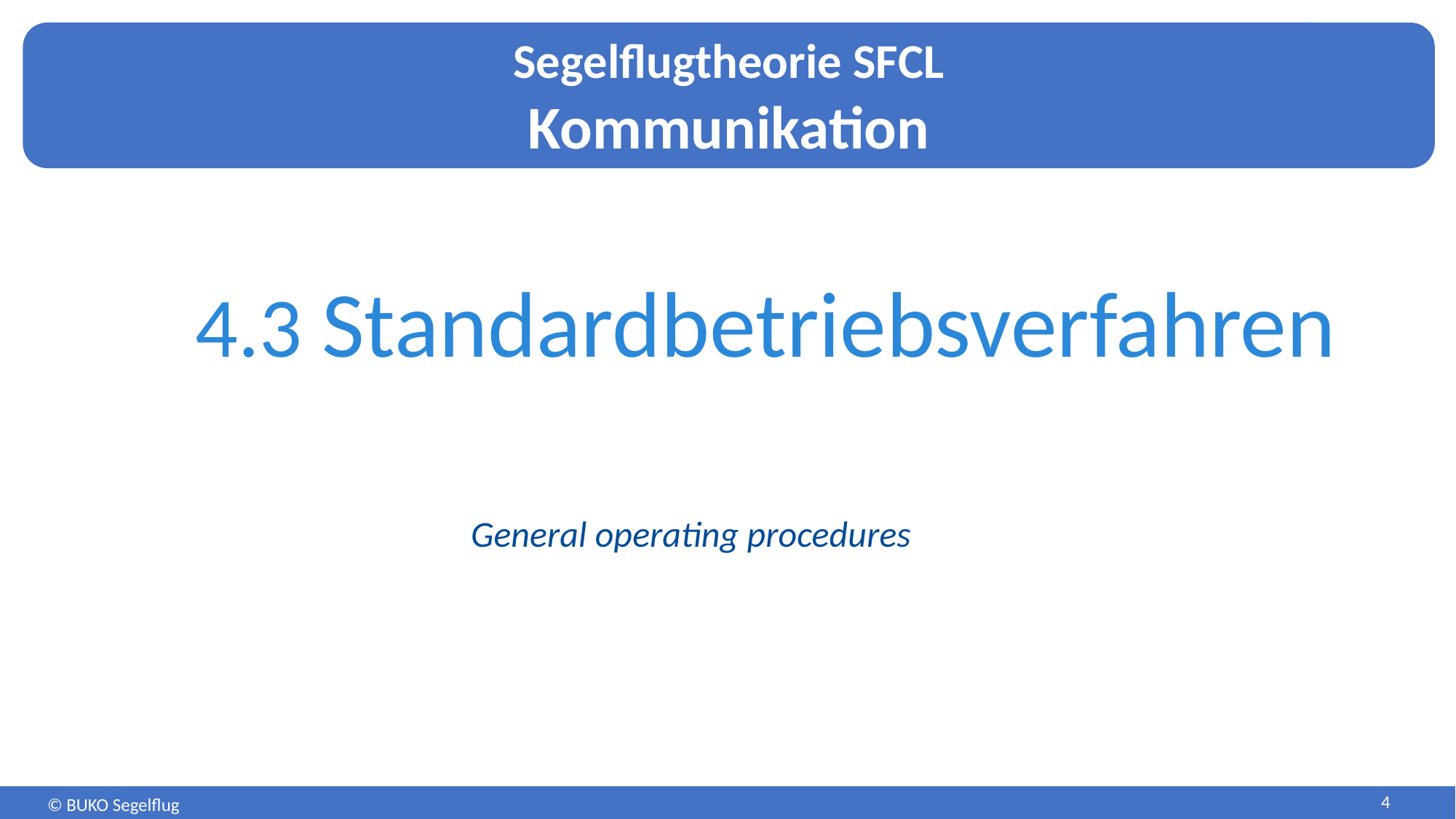

# 4.3 Standardbetriebsverfahren
General operating procedures
4